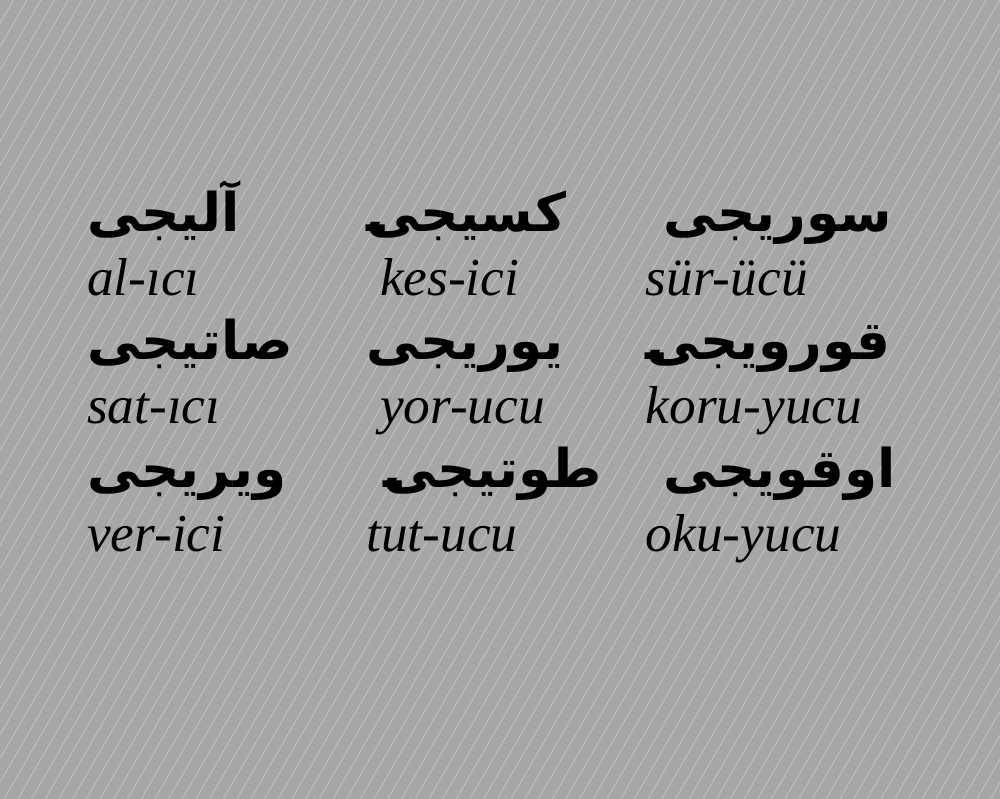

آليجى
al-ıcı
صاتيجى
sat-ıcı
ويريجى
ver-ici

كسيجى
 kes-ici
يوريجى
 yor-ucu
 طوتيجى
tut-ucu

 سوريجى
sür-ücü
قورويجى
koru-yucu
 اوقويجى
oku-yucu